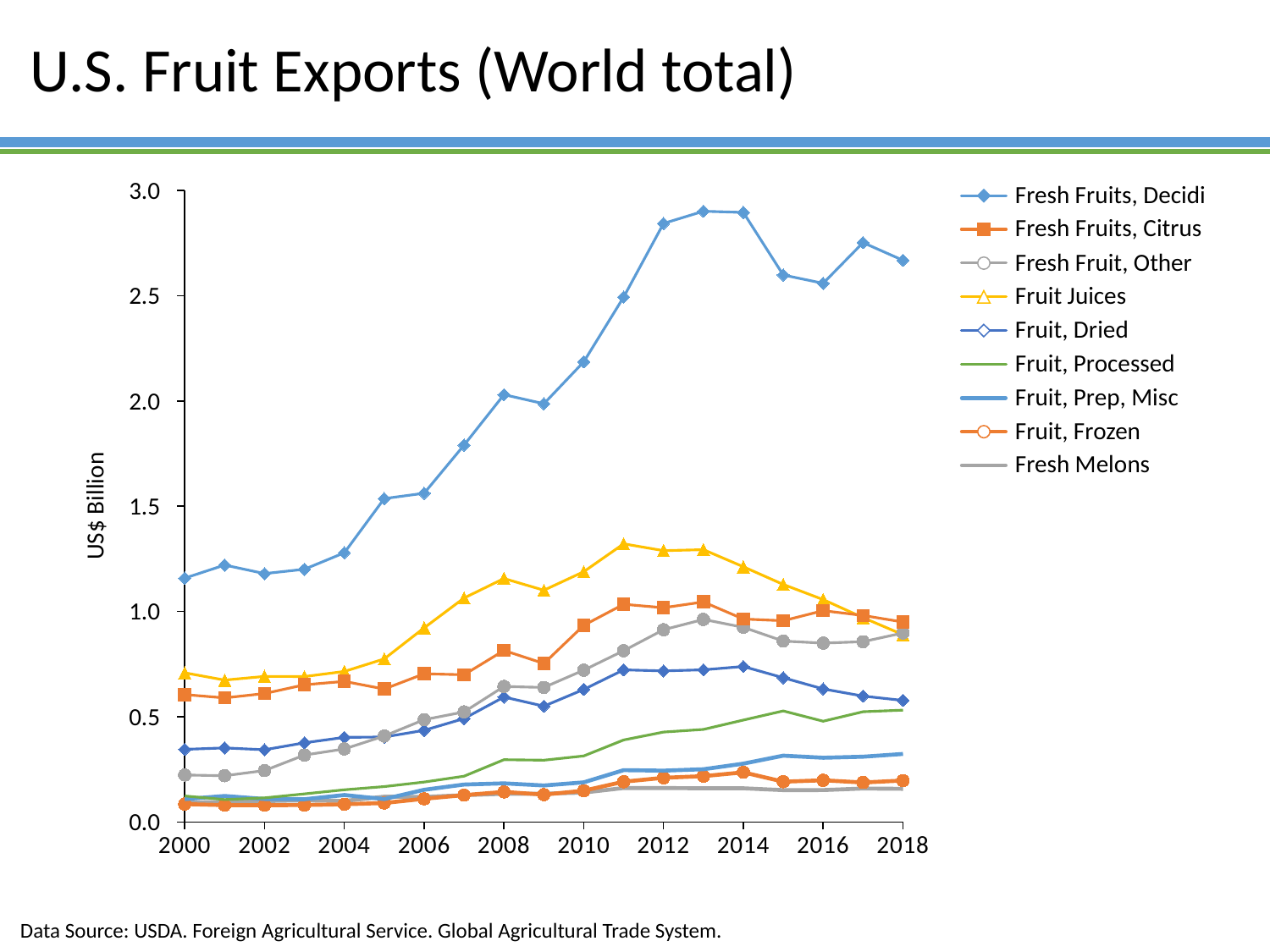

# U.S. Fruit Exports (World total)
3.0

### Chart

| Category |  |  |  |  |  |  |  |  |  |
|---|---|---|---|---|---|---|---|---|---|
Fresh Fruits, Decidi

Fresh Fruits, Citrus

Fresh Fruit, Other

2.5
Fruit Juices

Fruit, Dried

Fruit, Processed
Fruit, Prep, Misc
2.0
Fruit, Frozen

Fresh Melons
US$ Billion
1.5
1.0
0.5
0.0
Data Source: USDA. Foreign Agricultural Service. Global Agricultural Trade System.